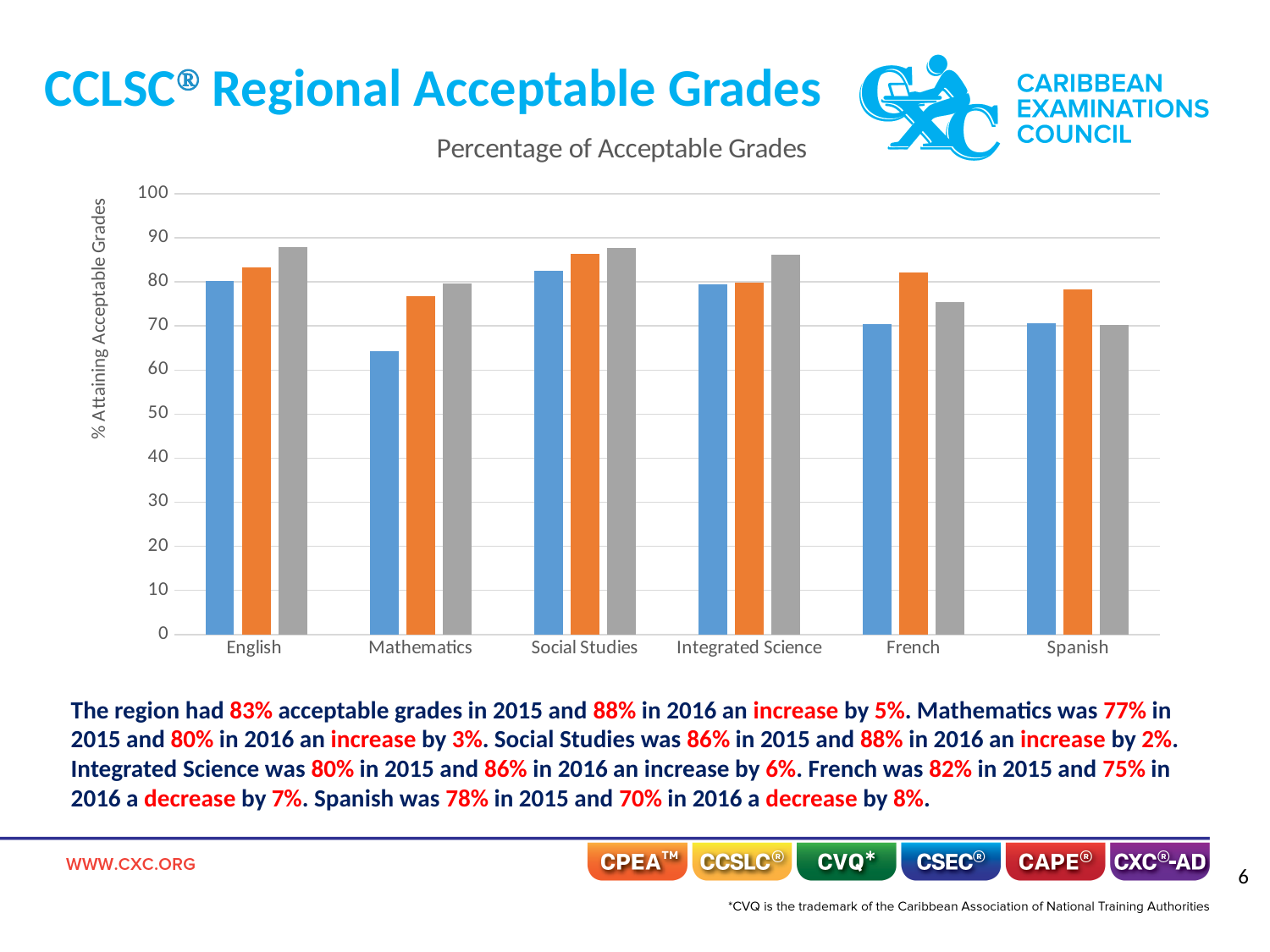

# CCLSC® Regional Acceptable Grades

### Chart: Percentage of Acceptable Grades

| Category | 2014 | 2015 | 2016 |
|---|---|---|---|
| English  | 80.12 | 83.3 | 87.84 |
| Mathematics | 64.28 | 76.79 | 79.65 |
| Social Studies | 82.51 | 86.35 | 87.68 |
| Integrated Science | 79.35 | 79.77 | 86.09 |
| French | 70.47 | 82.2 | 75.48 |
| Spanish | 70.61 | 78.22 | 70.25 |
The region had 83% acceptable grades in 2015 and 88% in 2016 an increase by 5%. Mathematics was 77% in 2015 and 80% in 2016 an increase by 3%. Social Studies was 86% in 2015 and 88% in 2016 an increase by 2%. Integrated Science was 80% in 2015 and 86% in 2016 an increase by 6%. French was 82% in 2015 and 75% in 2016 a decrease by 7%. Spanish was 78% in 2015 and 70% in 2016 a decrease by 8%.
6